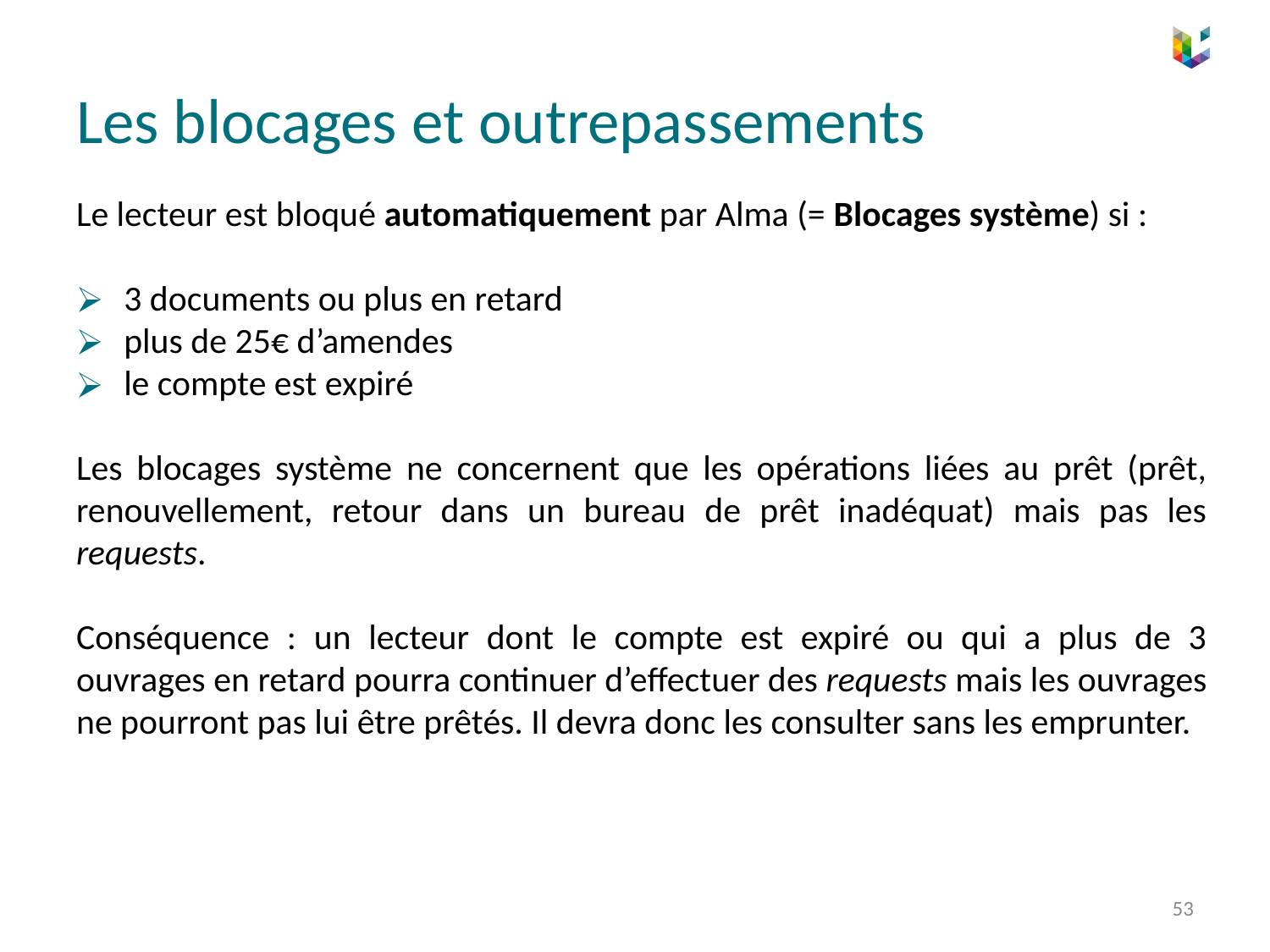

Les blocages et outrepassements
Le lecteur est bloqué automatiquement par Alma (= Blocages système) si :

3 documents ou plus en retard
plus de 25€ d’amendes
le compte est expiré

Les blocages système ne concernent que les opérations liées au prêt (prêt, renouvellement, retour dans un bureau de prêt inadéquat) mais pas les requests.

Conséquence : un lecteur dont le compte est expiré ou qui a plus de 3 ouvrages en retard pourra continuer d’effectuer des requests mais les ouvrages ne pourront pas lui être prêtés. Il devra donc les consulter sans les emprunter.

53